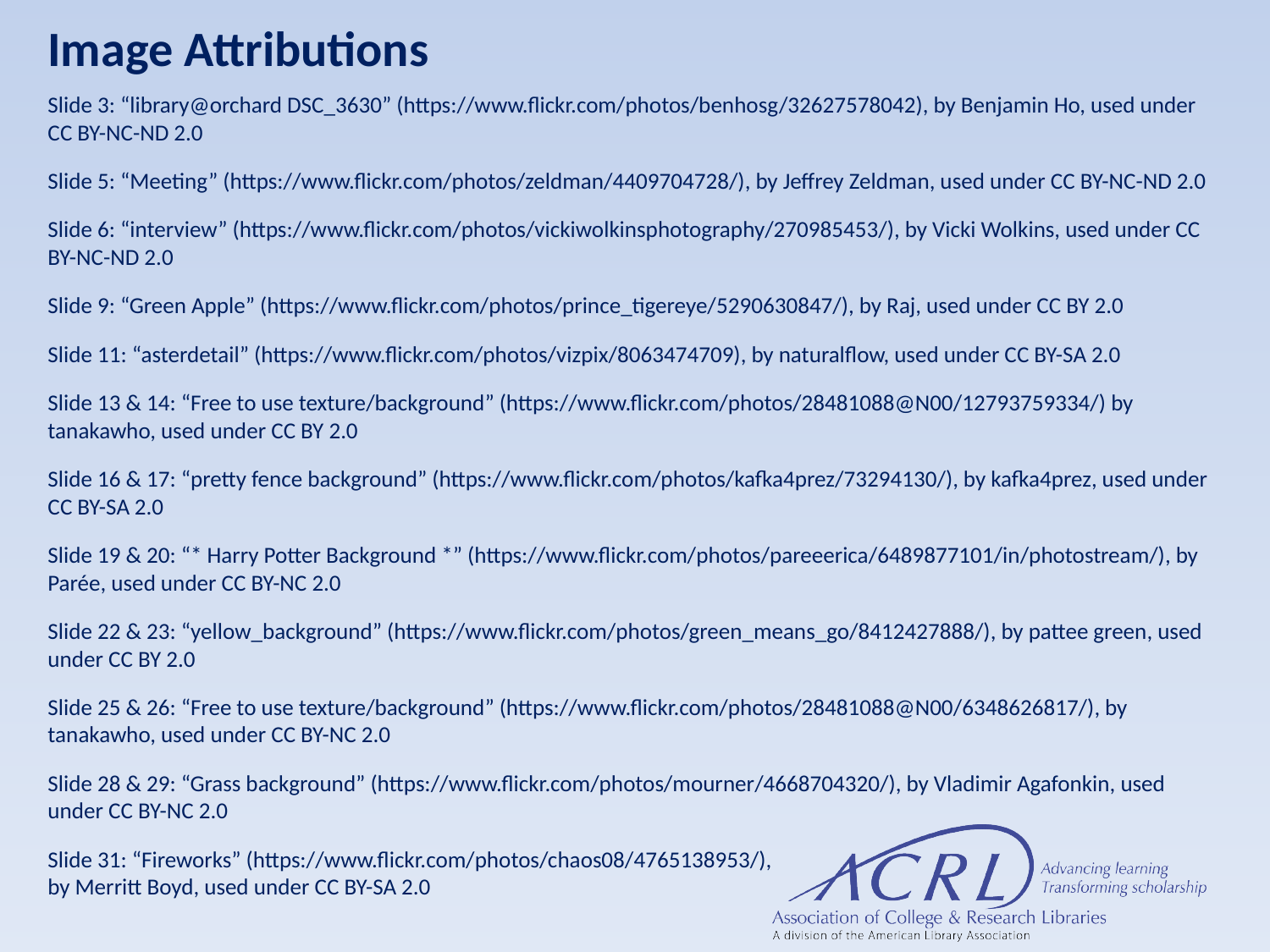

Image Attributions
Slide 3: “library@orchard DSC_3630” (https://www.flickr.com/photos/benhosg/32627578042), by Benjamin Ho, used under CC BY-NC-ND 2.0
Slide 5: “Meeting” (https://www.flickr.com/photos/zeldman/4409704728/), by Jeffrey Zeldman, used under CC BY-NC-ND 2.0
Slide 6: “interview” (https://www.flickr.com/photos/vickiwolkinsphotography/270985453/), by Vicki Wolkins, used under CC BY-NC-ND 2.0
Slide 9: “Green Apple” (https://www.flickr.com/photos/prince_tigereye/5290630847/), by Raj, used under CC BY 2.0
Slide 11: “asterdetail” (https://www.flickr.com/photos/vizpix/8063474709), by naturalflow, used under CC BY-SA 2.0
Slide 13 & 14: “Free to use texture/background” (https://www.flickr.com/photos/28481088@N00/12793759334/) by tanakawho, used under CC BY 2.0
Slide 16 & 17: “pretty fence background” (https://www.flickr.com/photos/kafka4prez/73294130/), by kafka4prez, used under CC BY-SA 2.0
Slide 19 & 20: “* Harry Potter Background *” (https://www.flickr.com/photos/pareeerica/6489877101/in/photostream/), by Parée, used under CC BY-NC 2.0
Slide 22 & 23: “yellow_background” (https://www.flickr.com/photos/green_means_go/8412427888/), by pattee green, used under CC BY 2.0
Slide 25 & 26: “Free to use texture/background” (https://www.flickr.com/photos/28481088@N00/6348626817/), by tanakawho, used under CC BY-NC 2.0
Slide 28 & 29: “Grass background” (https://www.flickr.com/photos/mourner/4668704320/), by Vladimir Agafonkin, used under CC BY-NC 2.0
Slide 31: “Fireworks” (https://www.flickr.com/photos/chaos08/4765138953/),
by Merritt Boyd, used under CC BY-SA 2.0